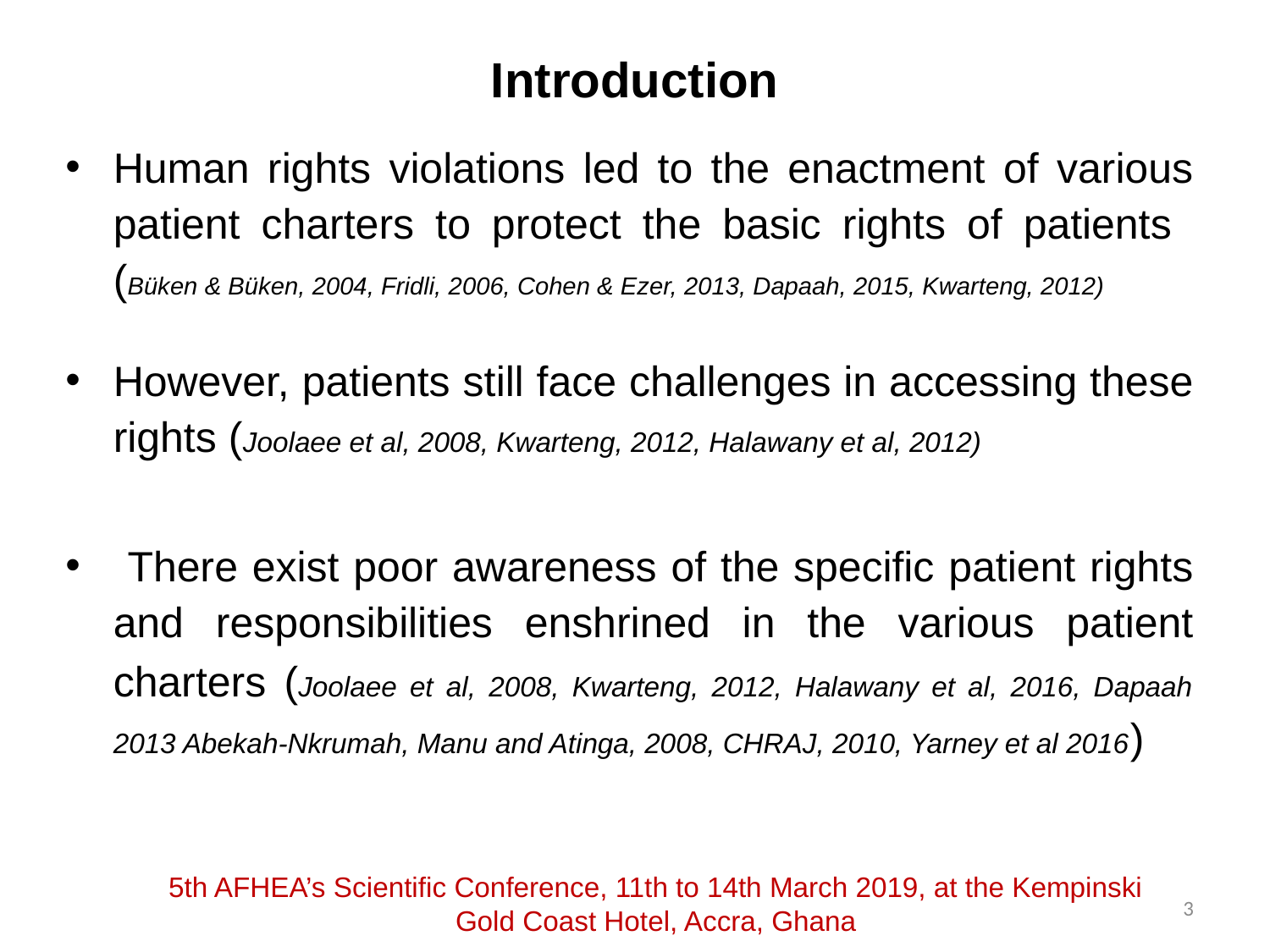

# Introduction
Human rights violations led to the enactment of various patient charters to protect the basic rights of patients  (Büken & Büken, 2004, Fridli, 2006, Cohen & Ezer, 2013, Dapaah, 2015, Kwarteng, 2012)

However, patients still face challenges in accessing these rights (Joolaee et al, 2008, Kwarteng, 2012, Halawany et al, 2012)

 There exist poor awareness of the specific patient rights and responsibilities enshrined in the various patient charters (Joolaee et al, 2008, Kwarteng, 2012, Halawany et al, 2016, Dapaah 2013 Abekah-Nkrumah, Manu and Atinga, 2008, CHRAJ, 2010, Yarney et al 2016)

5th AFHEA’s Scientific Conference, 11th to 14th March 2019, at the Kempinski Gold Coast Hotel, Accra, Ghana
3